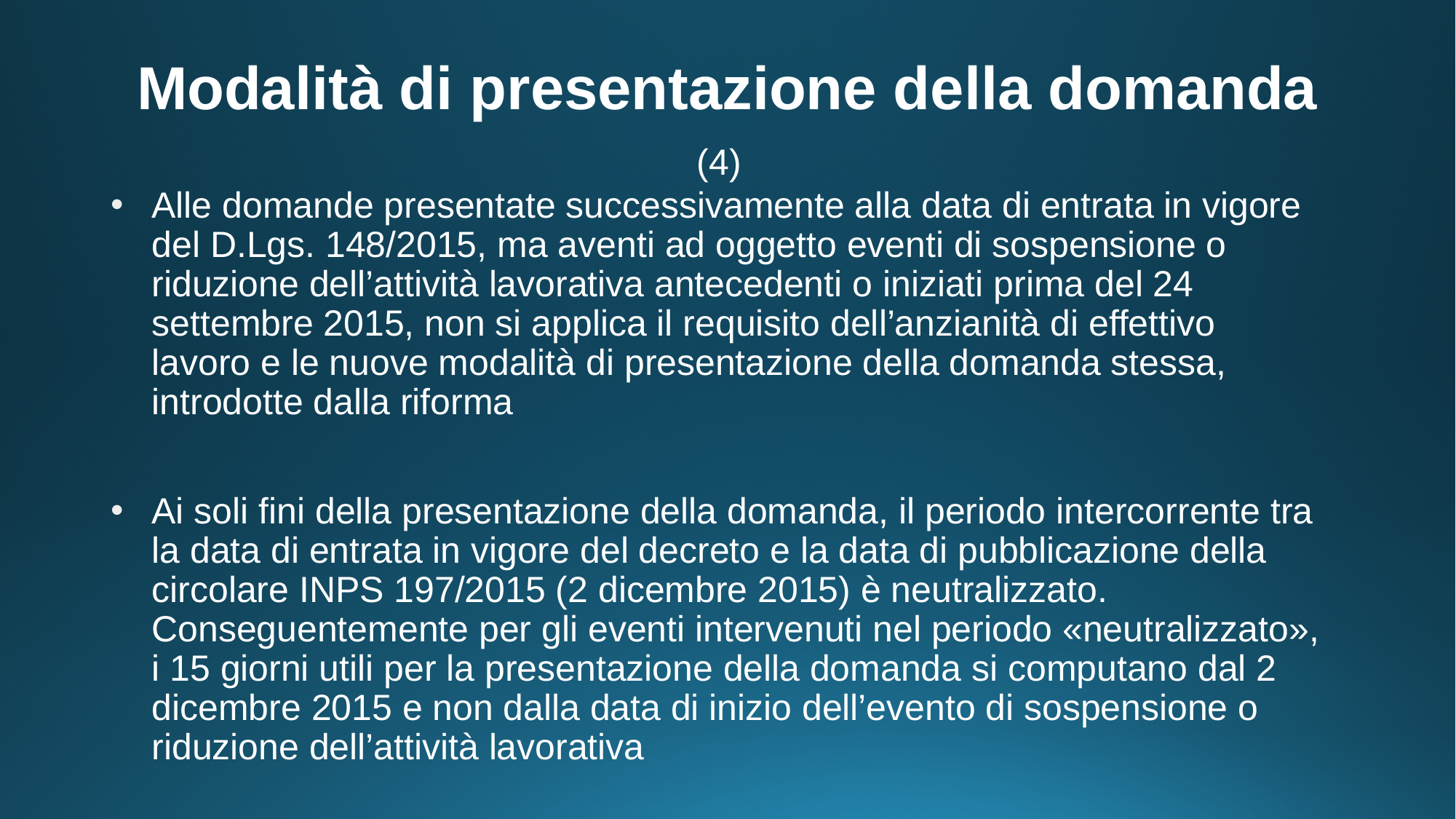

# Modalità di presentazione della domanda (4)
Alle domande presentate successivamente alla data di entrata in vigore del D.Lgs. 148/2015, ma aventi ad oggetto eventi di sospensione o riduzione dell’attività lavorativa antecedenti o iniziati prima del 24 settembre 2015, non si applica il requisito dell’anzianità di effettivo lavoro e le nuove modalità di presentazione della domanda stessa, introdotte dalla riforma

Ai soli fini della presentazione della domanda, il periodo intercorrente tra la data di entrata in vigore del decreto e la data di pubblicazione della circolare INPS 197/2015 (2 dicembre 2015) è neutralizzato. Conseguentemente per gli eventi intervenuti nel periodo «neutralizzato», i 15 giorni utili per la presentazione della domanda si computano dal 2 dicembre 2015 e non dalla data di inizio dell’evento di sospensione o riduzione dell’attività lavorativa